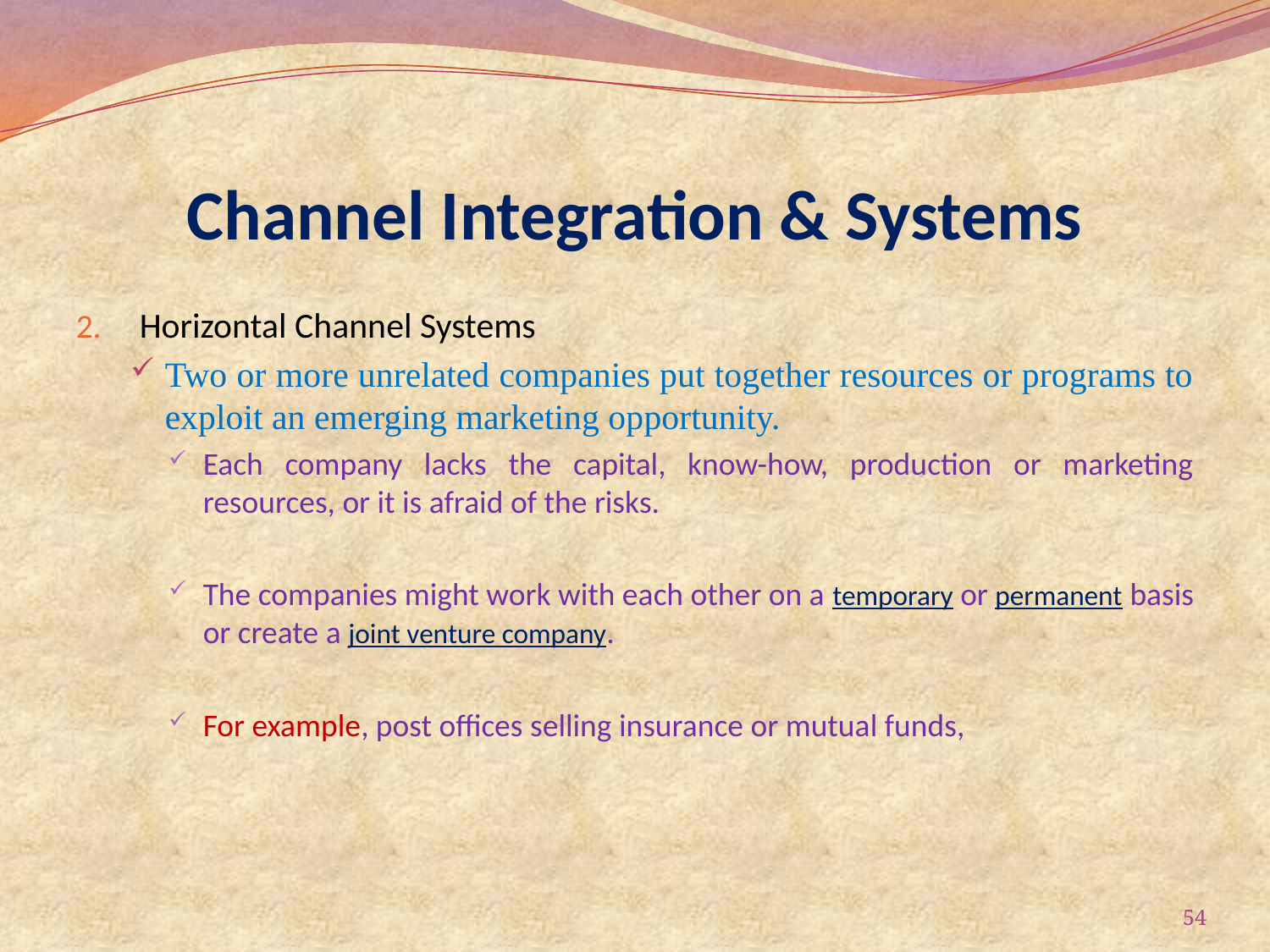

# Channel Integration & Systems
Horizontal Channel Systems
Two or more unrelated companies put together resources or programs to exploit an emerging marketing opportunity.
Each company lacks the capital, know-how, production or marketing resources, or it is afraid of the risks.

The companies might work with each other on a temporary or permanent basis or create a joint venture company.

For example, post offices selling insurance or mutual funds,
54